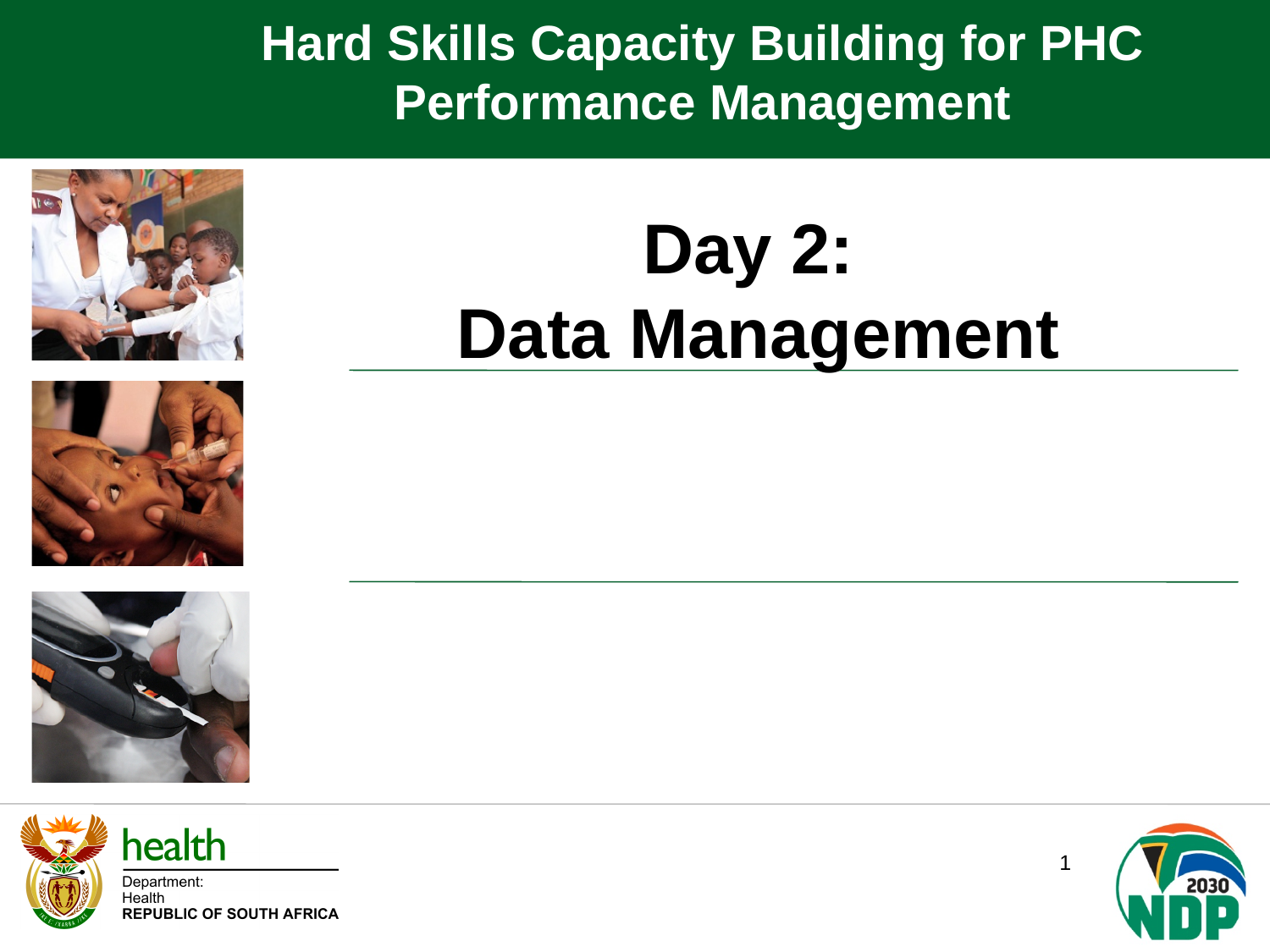

Hard Skills Capacity Building for PHC Performance Management

Day 2:
Data Management
# 1